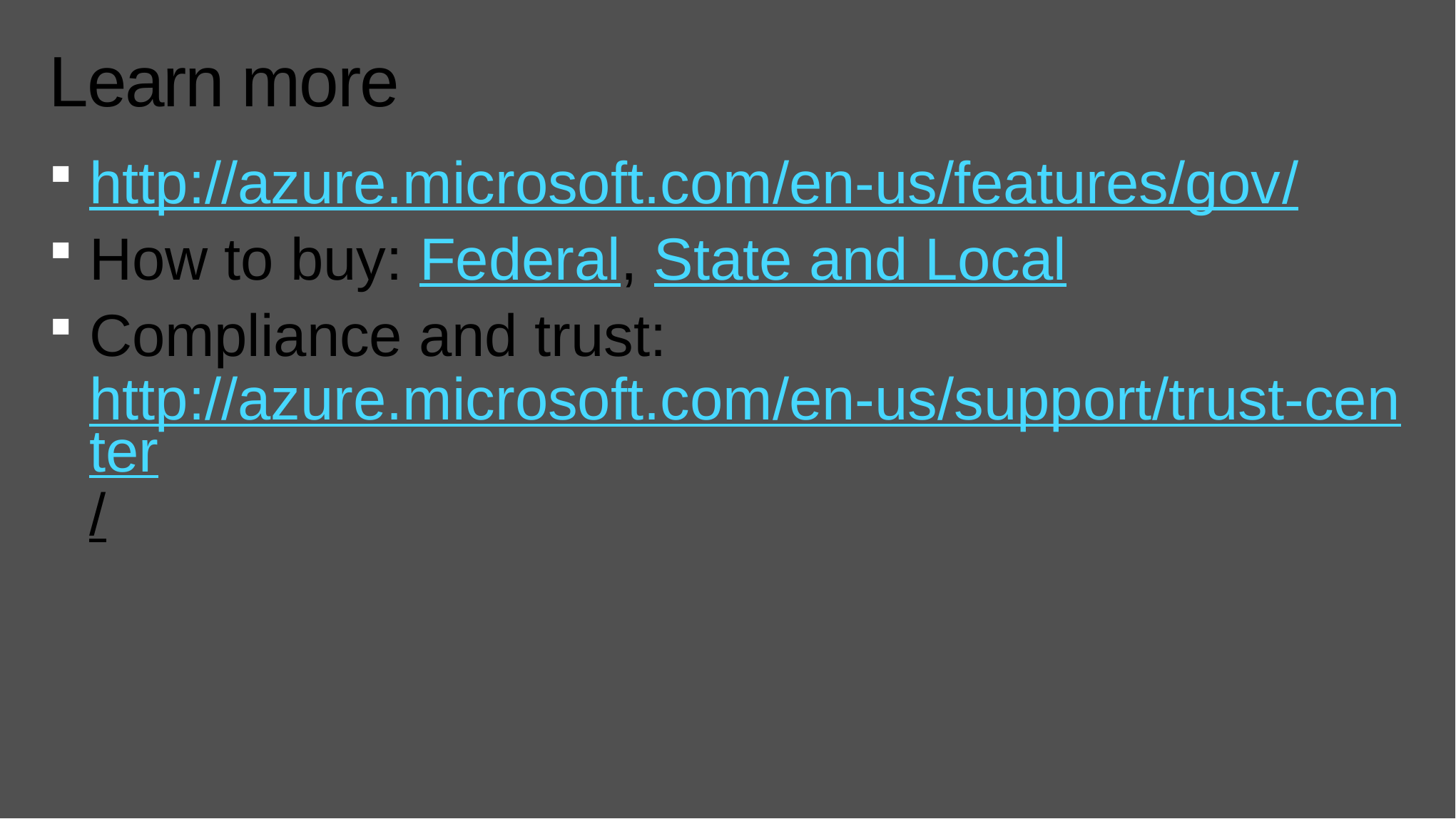

# Learn more
http://azure.microsoft.com/en-us/features/gov/
How to buy: Federal, State and Local
Compliance and trust: http://azure.microsoft.com/en-us/support/trust-center/